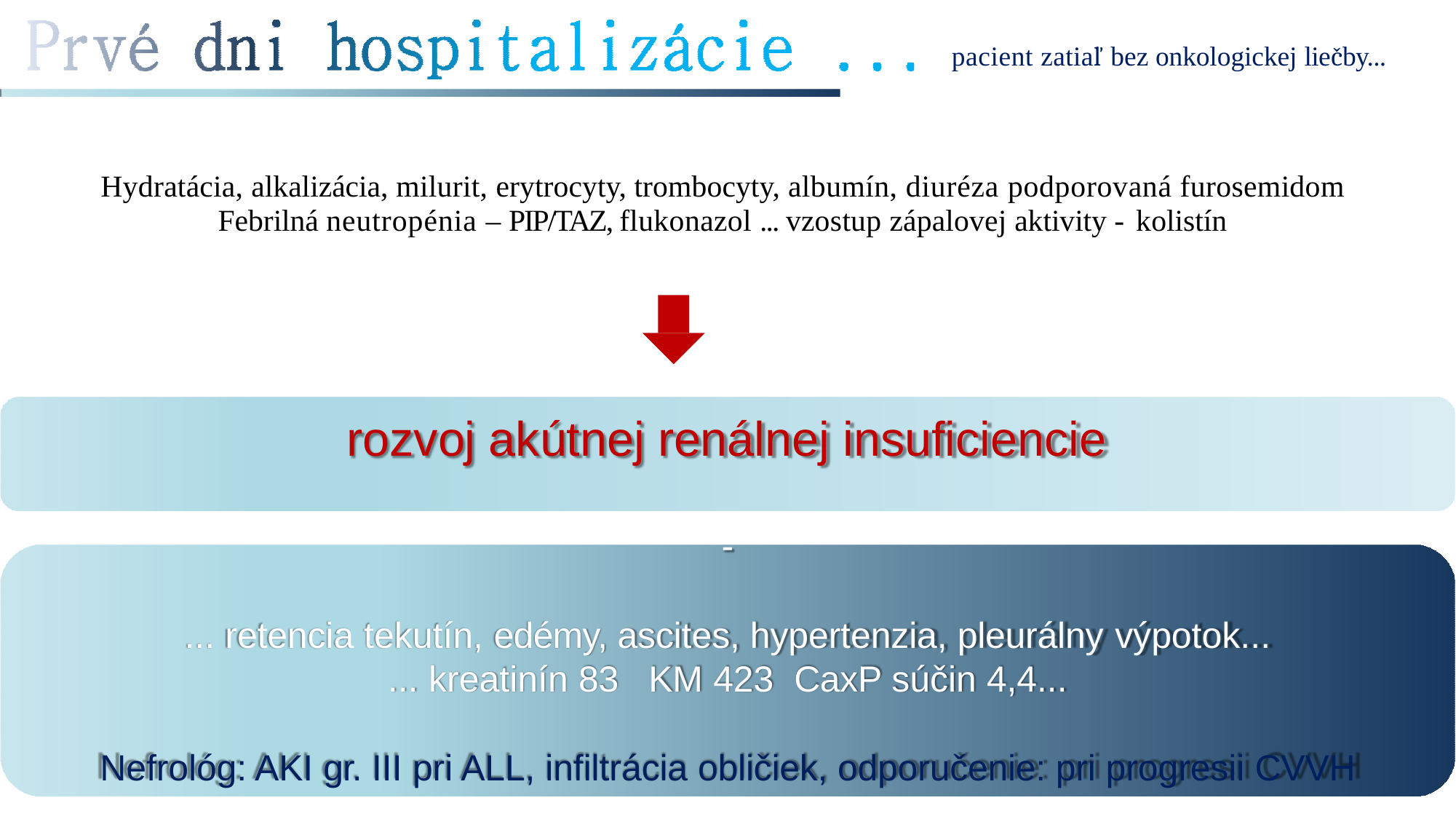

pacient zatiaľ bez onkologickej liečby...

Hydratácia, alkalizácia, milurit, erytrocyty, trombocyty, albumín, diuréza podporovaná furosemidom
Febrilná neutropénia – PIP/TAZ, flukonazol ... vzostup zápalovej aktivity - kolistín

rozvoj akútnej renálnej insuficiencie

-

... retencia tekutín, edémy, ascites, hypertenzia, pleurálny výpotok...
... kreatinín 83	KM 423	CaxP súčin 4,4...

Nefrológ: AKI gr. III pri ALL, infiltrácia obličiek, odporučenie: pri progresii CVVH